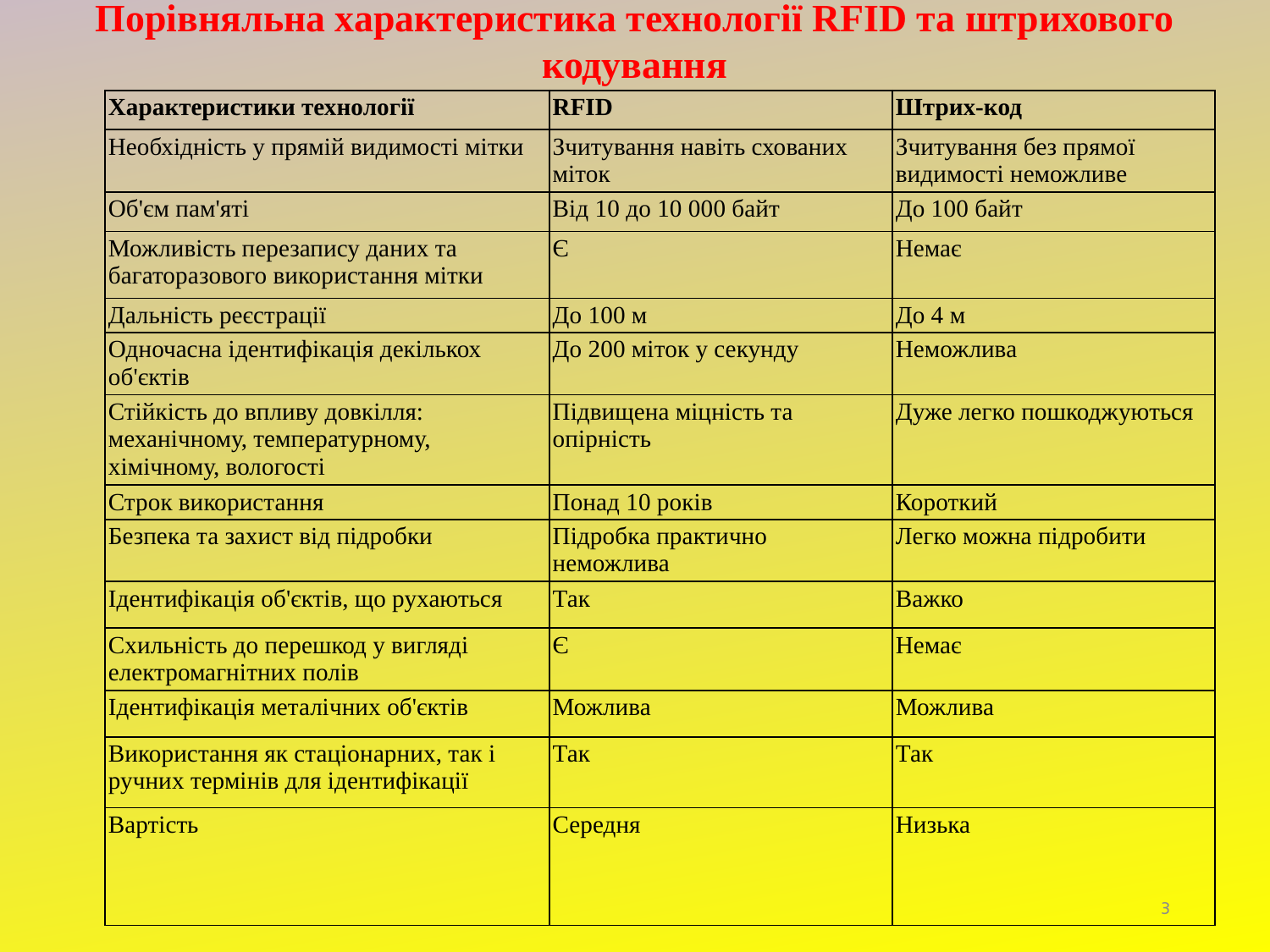

Порівняльна характеристика технології RFID та штрихового кодування
| Характеристики технології | RFID | Штрих-код |
| --- | --- | --- |
| Необхідність у прямій видимості мітки | Зчитування навіть схованих міток | Зчитування без прямої видимості неможливе |
| Об'єм пам'яті | Від 10 до 10 000 байт | До 100 байт |
| Можливість перезапису даних та багаторазового використання мітки | Є | Немає |
| Дальність реєстрації | До 100 м | До 4 м |
| Одночасна ідентифікація декількох об'єктів | До 200 міток у секунду | Неможлива |
| Стійкість до впливу довкілля: механічному, температурному, хімічному, вологості | Підвищена міцність та опірність | Дуже легко пошкоджуються |
| Строк використання | Понад 10 років | Короткий |
| Безпека та захист від підробки | Підробка практично неможлива | Легко можна підробити |
| Ідентифікація об'єктів, що рухаються | Так | Важко |
| Схильність до перешкод у вигляді електромагнітних полів | Є | Немає |
| Ідентифікація металічних об'єктів | Можлива | Можлива |
| Використання як стаціонарних, так і ручних термінів для ідентифікації | Так | Так |
| Вартість | Середня | Низька |
3